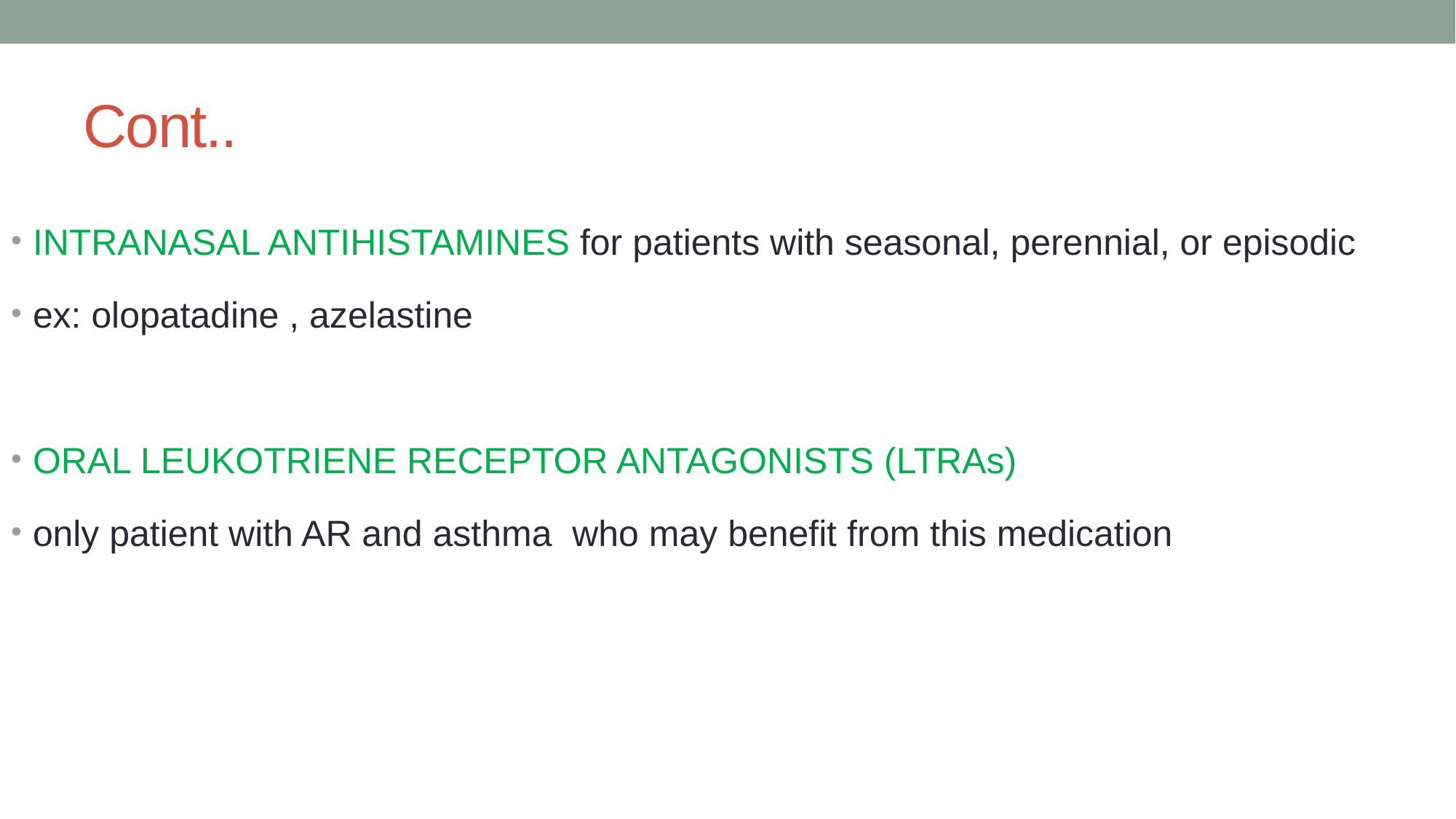

# Cont..
INTRANASAL ANTIHISTAMINES for patients with seasonal, perennial, or episodic
ex: olopatadine , azelastine

ORAL LEUKOTRIENE RECEPTOR ANTAGONISTS (LTRAs)
only patient with AR and asthma  who may benefit from this medication